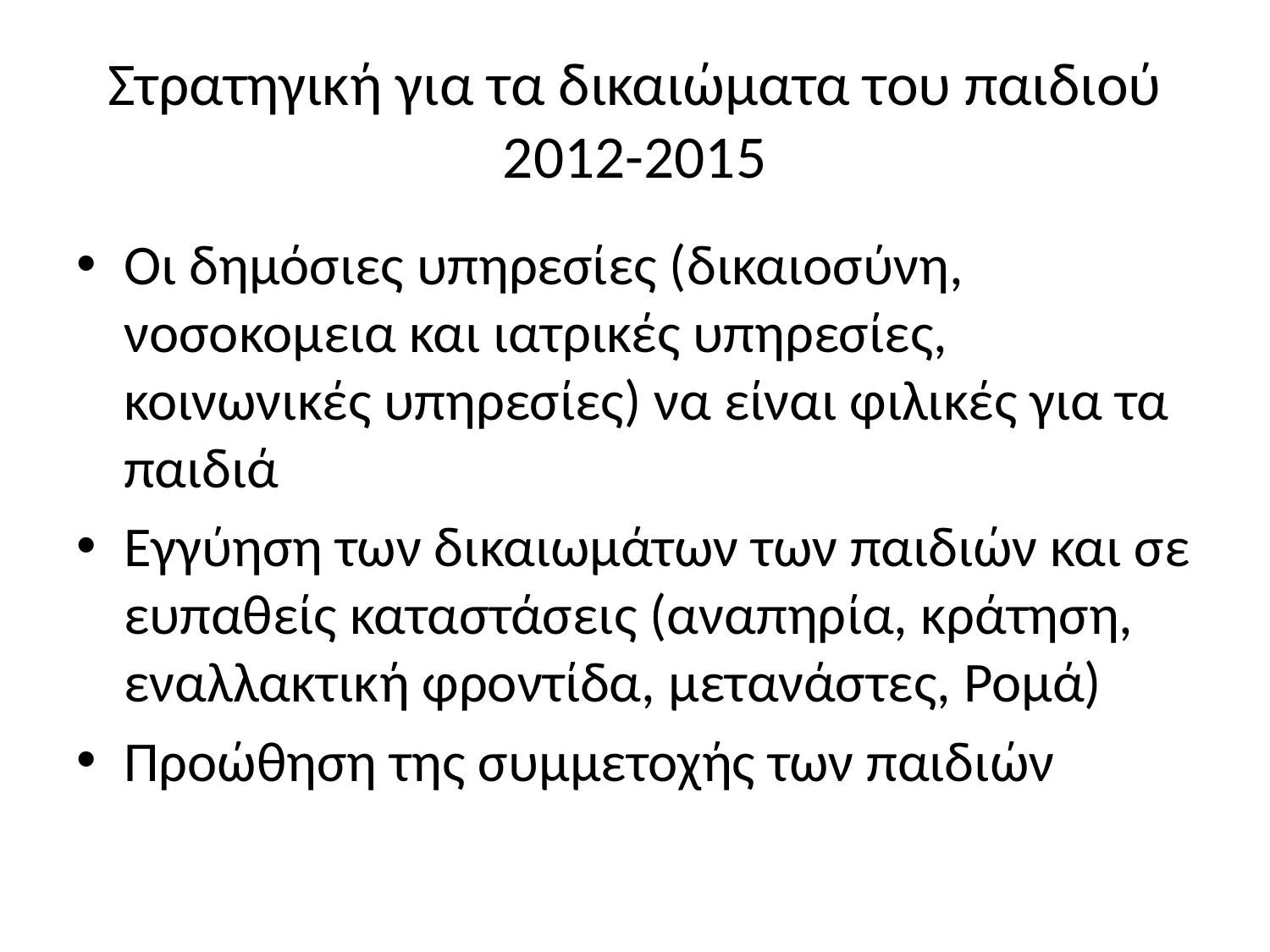

# Στρατηγική για τα δικαιώματα του παιδιού 2012-2015
Οι δημόσιες υπηρεσίες (δικαιοσύνη, νοσοκομεια και ιατρικές υπηρεσίες, κοινωνικές υπηρεσίες) να είναι φιλικές για τα παιδιά
Εγγύηση των δικαιωμάτων των παιδιών και σε ευπαθείς καταστάσεις (αναπηρία, κράτηση, εναλλακτική φροντίδα, μετανάστες, Ρομά)
Προώθηση της συμμετοχής των παιδιών